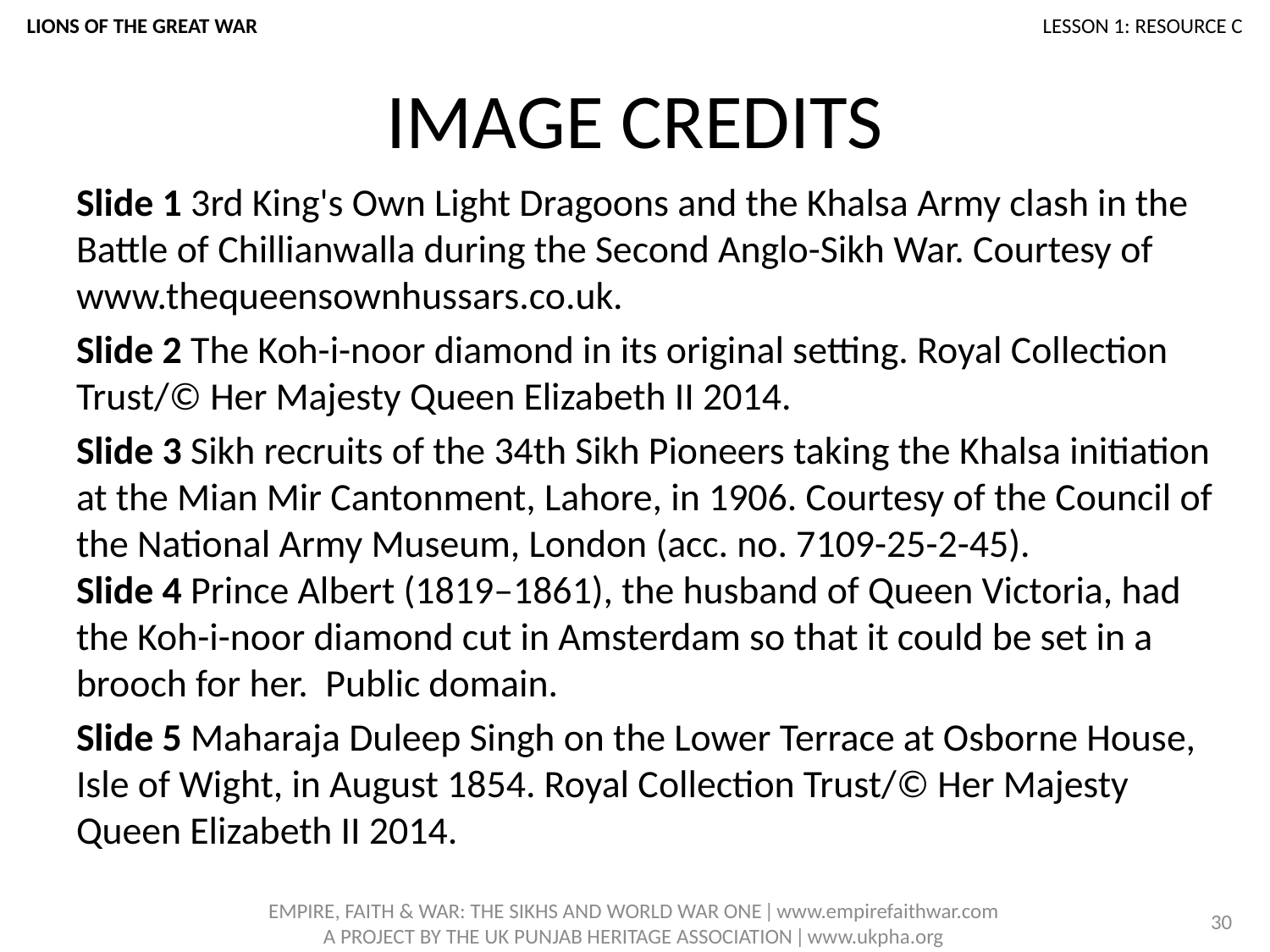

LIONS OF THE GREAT WAR							LESSON 1: RESOURCE C
# IMAGE CREDITS
Slide 1 3rd King's Own Light Dragoons and the Khalsa Army clash in the Battle of Chillianwalla during the Second Anglo-Sikh War. Courtesy of www.thequeensownhussars.co.uk.
Slide 2 The Koh-i-noor diamond in its original setting. Royal Collection Trust/© Her Majesty Queen Elizabeth II 2014.
Slide 3 Sikh recruits of the 34th Sikh Pioneers taking the Khalsa initiation at the Mian Mir Cantonment, Lahore, in 1906. Courtesy of the Council of the National Army Museum, London (acc. no. 7109-25-2-45).
Slide 4 Prince Albert (1819–1861), the husband of Queen Victoria, had the Koh-i-noor diamond cut in Amsterdam so that it could be set in a brooch for her.  Public domain.
Slide 5 Maharaja Duleep Singh on the Lower Terrace at Osborne House, Isle of Wight, in August 1854. Royal Collection Trust/© Her Majesty Queen Elizabeth II 2014.
30
EMPIRE, FAITH & WAR: THE SIKHS AND WORLD WAR ONE ǀ www.empirefaithwar.com
A PROJECT BY THE UK PUNJAB HERITAGE ASSOCIATION ǀ www.ukpha.org